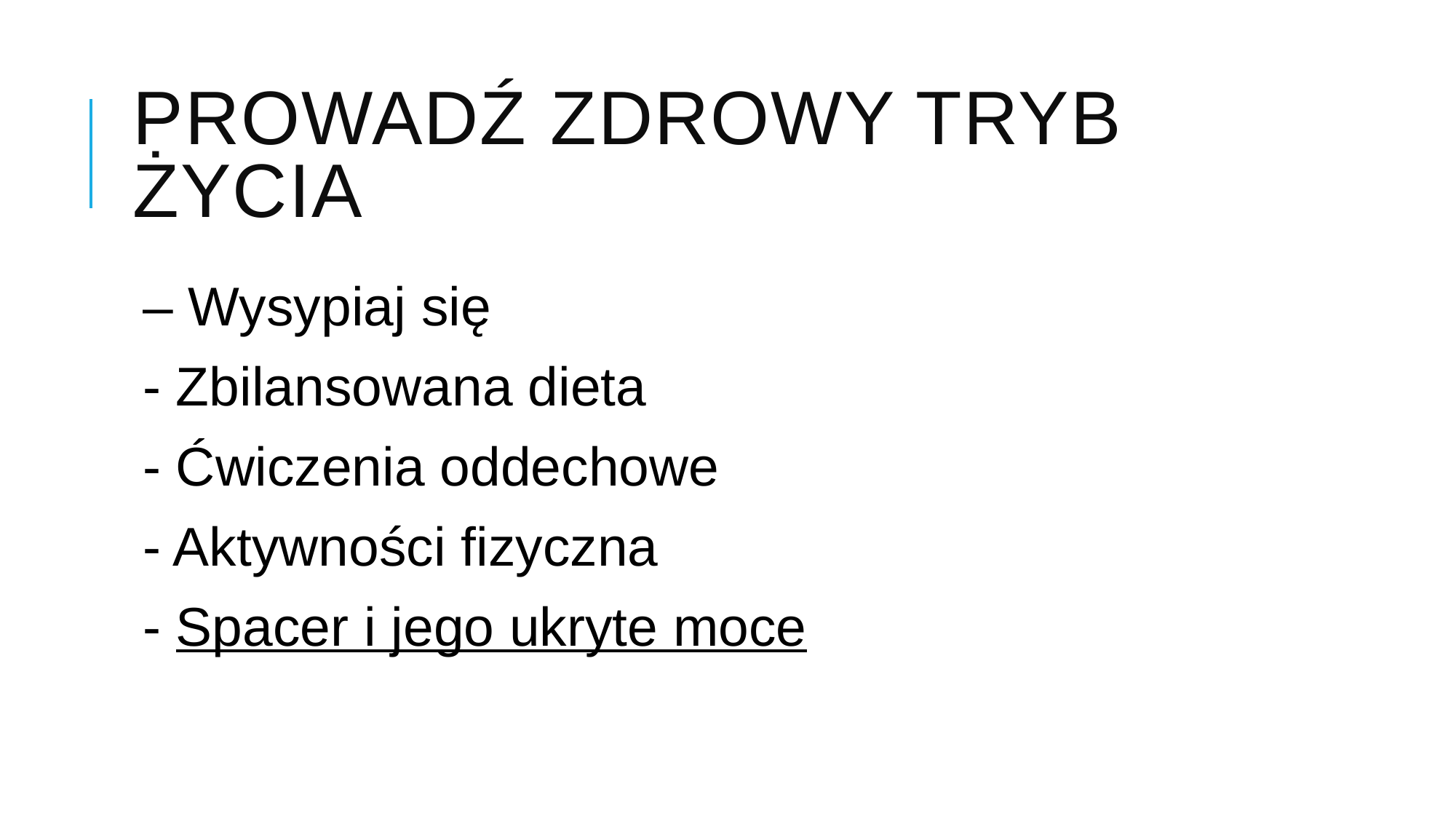

# Prowadź zdrowy tryb życia
– Wysypiaj się
- Zbilansowana dieta
- Ćwiczenia oddechowe
- Aktywności fizyczna
- Spacer i jego ukryte moce